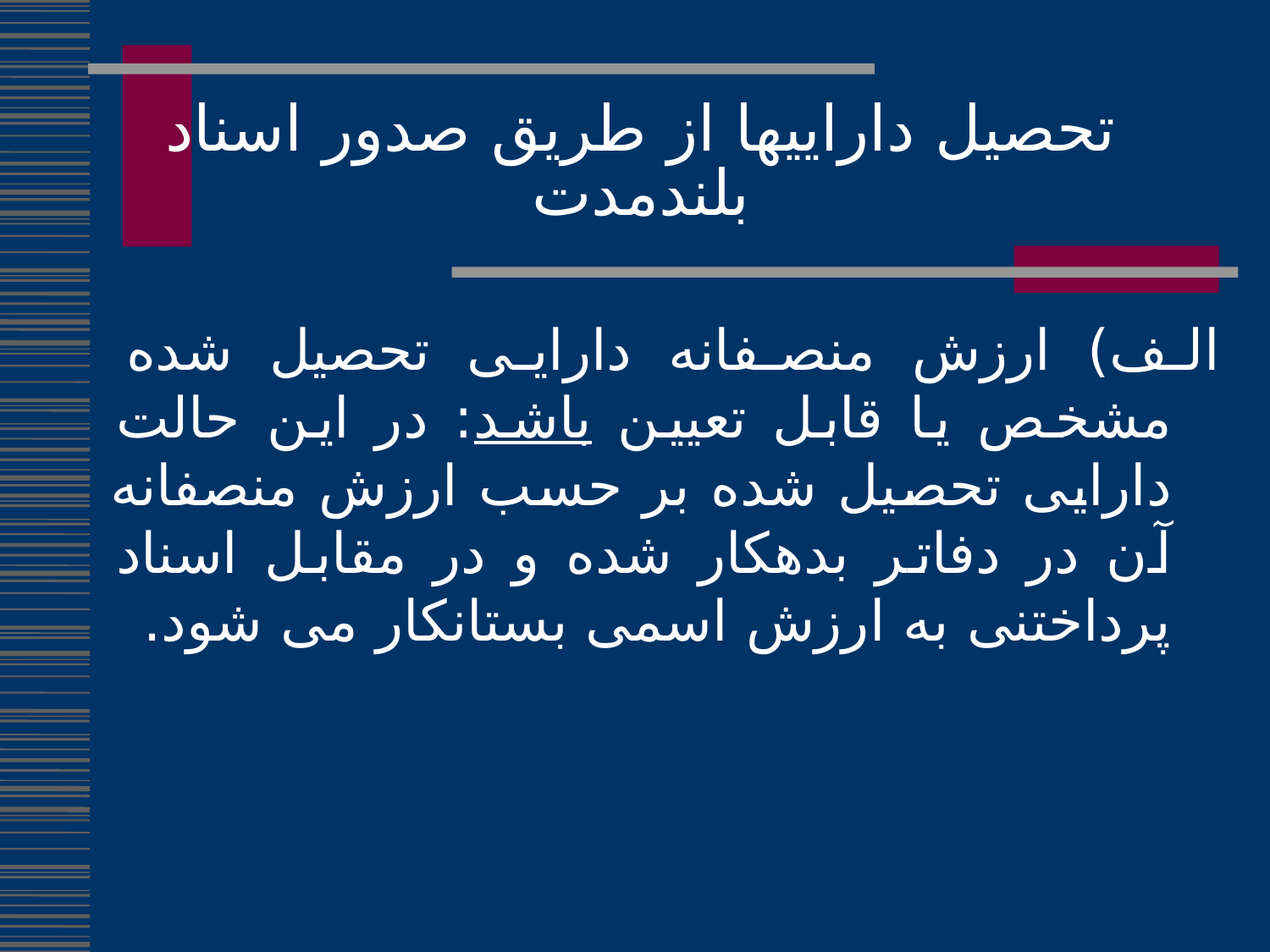

تحصیل داراییها از طریق صدور اسناد بلندمدت
الف) ارزش منصفانه دارایی تحصیل شده مشخص یا قابل تعیین باشد: در این حالت دارایی تحصیل شده بر حسب ارزش منصفانه آن در دفاتر بدهکار شده و در مقابل اسناد پرداختنی به ارزش اسمی بستانکار می شود.

288